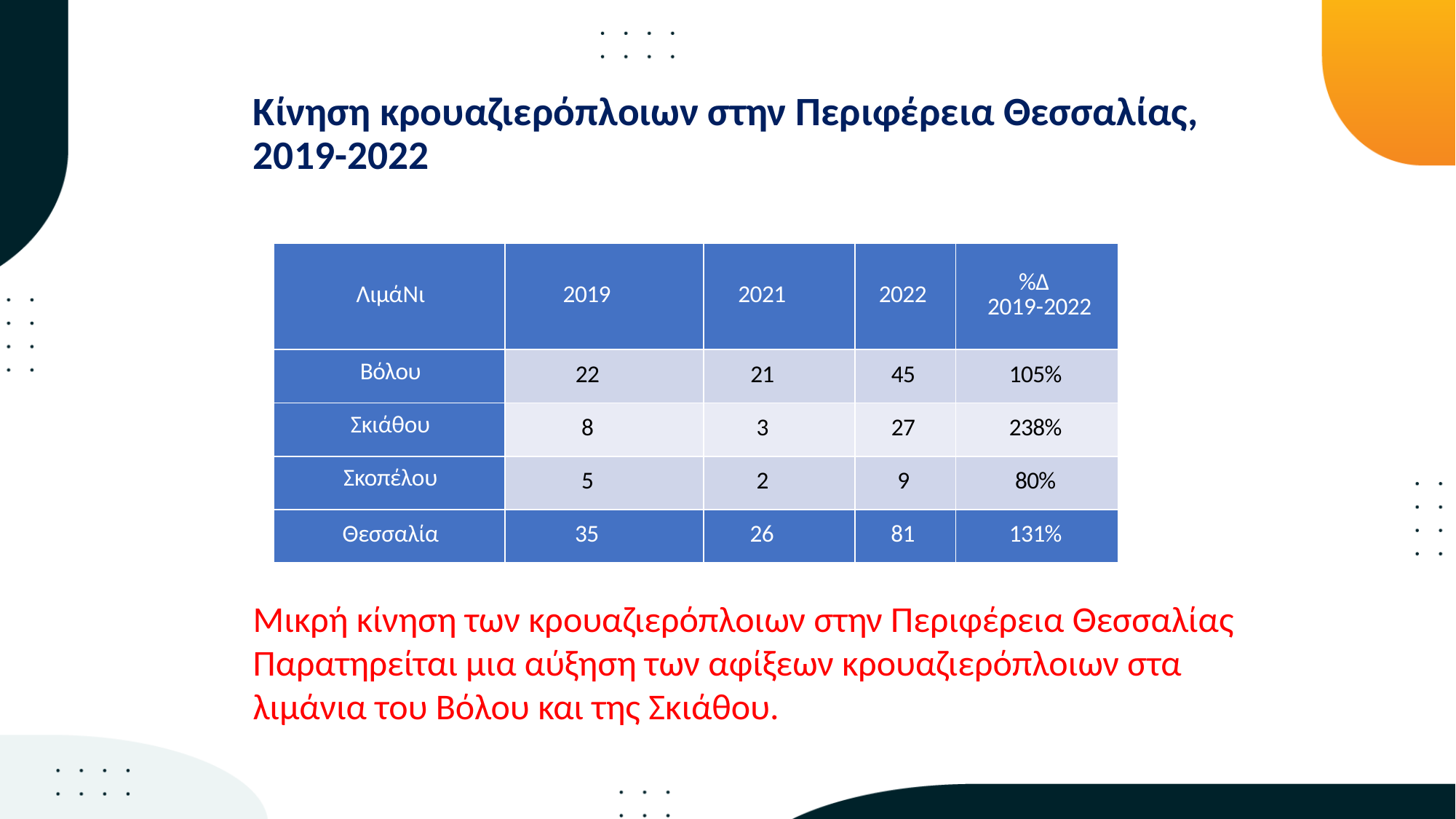

# Κίνηση κρουαζιερόπλοιων στην Περιφέρεια Θεσσαλίας, 2019-2022
| Λιμάνι | 2019 | 2021 | 2022 | %Δ 2019-2022 |
| --- | --- | --- | --- | --- |
| Βόλου | 22 | 21 | 45 | 105% |
| Σκιάθου | 8 | 3 | 27 | 238% |
| Σκοπέλου | 5 | 2 | 9 | 80% |
| Θεσσαλία | 35 | 26 | 81 | 131% |
Μικρή κίνηση των κρουαζιερόπλοιων στην Περιφέρεια Θεσσαλίας Παρατηρείται μια αύξηση των αφίξεων κρουαζιερόπλοιων στα λιμάνια του Βόλου και της Σκιάθου.